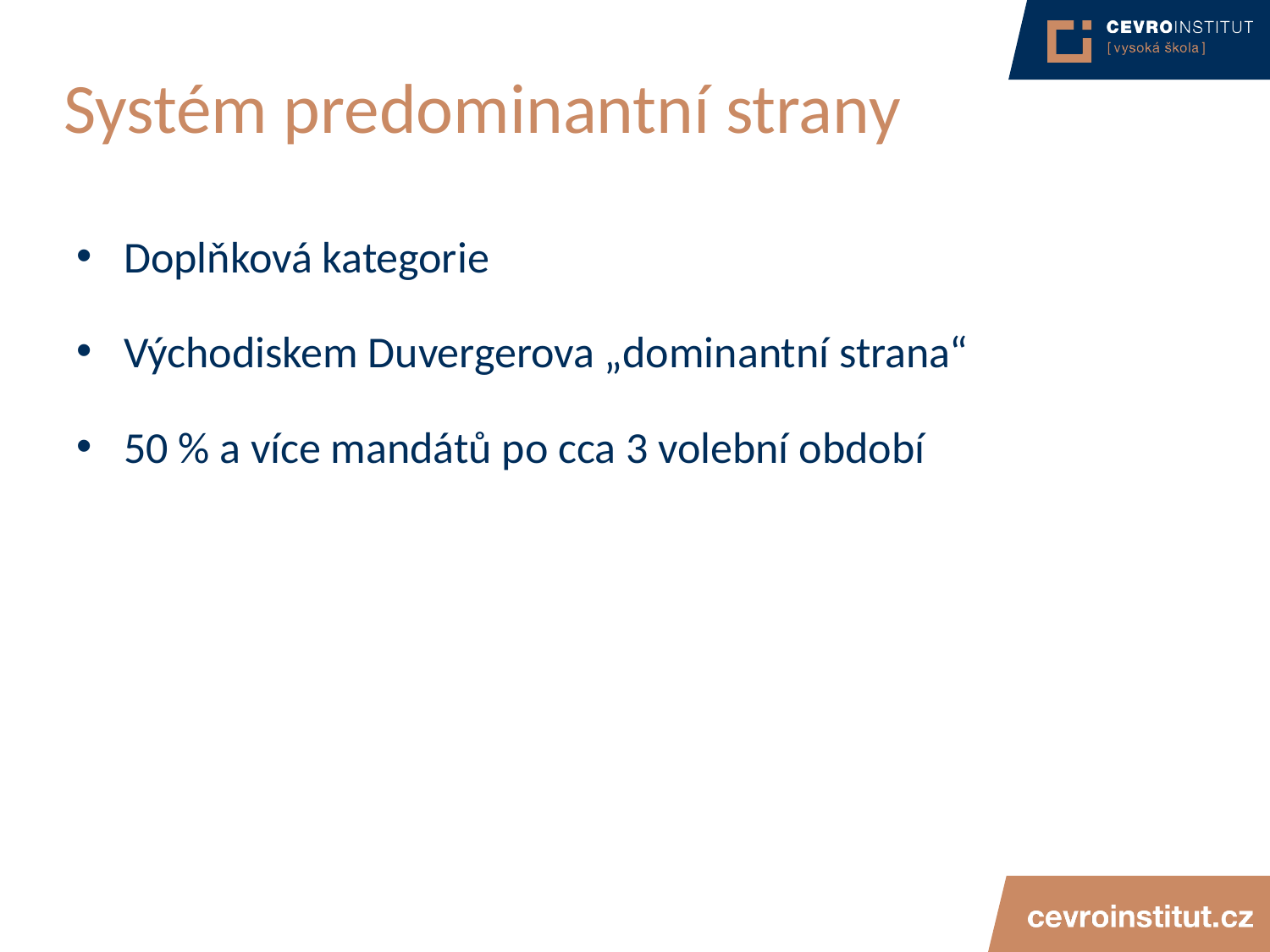

# Systém predominantní strany
Doplňková kategorie
Východiskem Duvergerova „dominantní strana“
50 % a více mandátů po cca 3 volební období